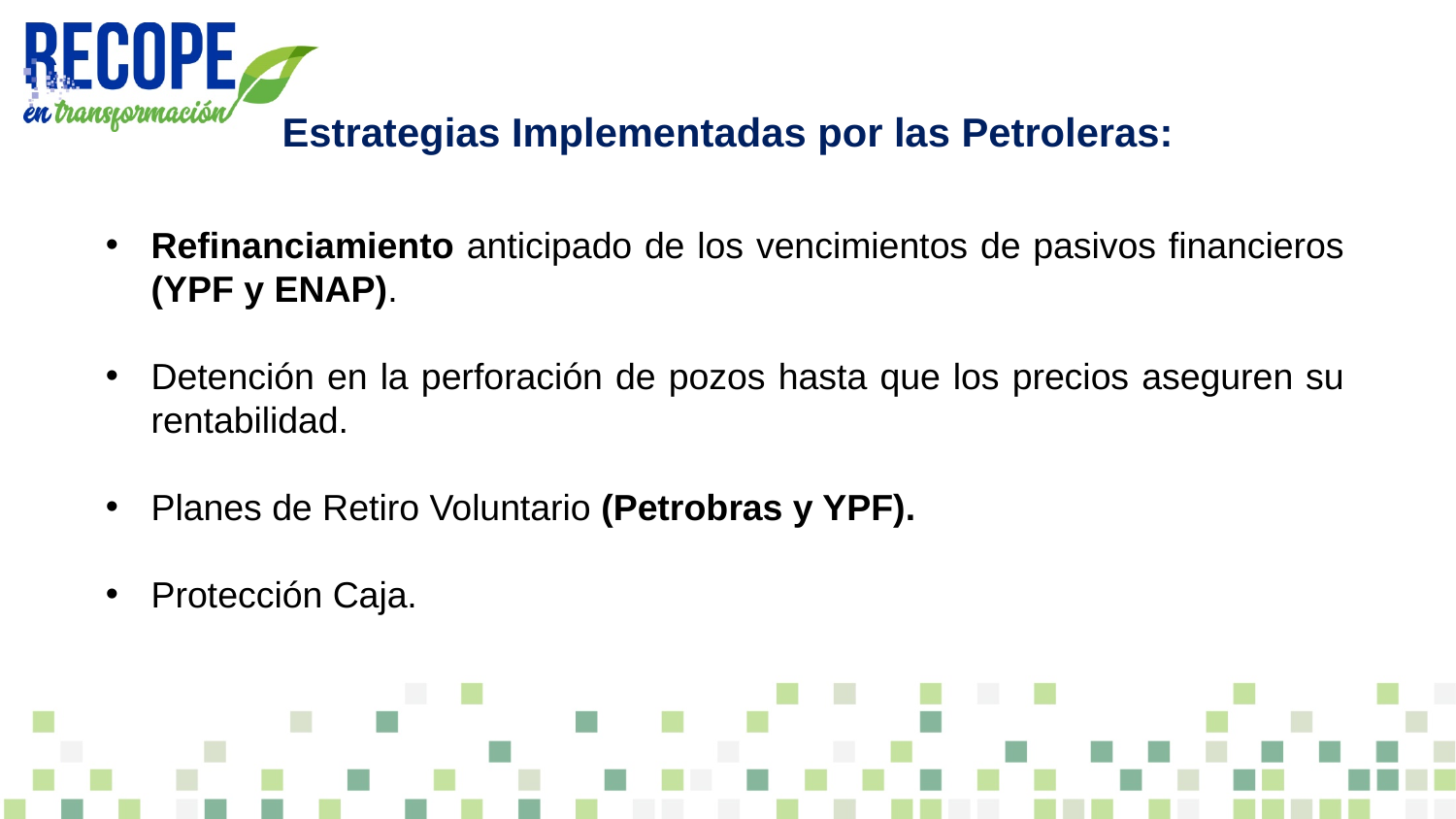

Estrategias Implementadas por las Petroleras:
Refinanciamiento anticipado de los vencimientos de pasivos financieros (YPF y ENAP).

Detención en la perforación de pozos hasta que los precios aseguren su rentabilidad.

Planes de Retiro Voluntario (Petrobras y YPF).

Protección Caja.